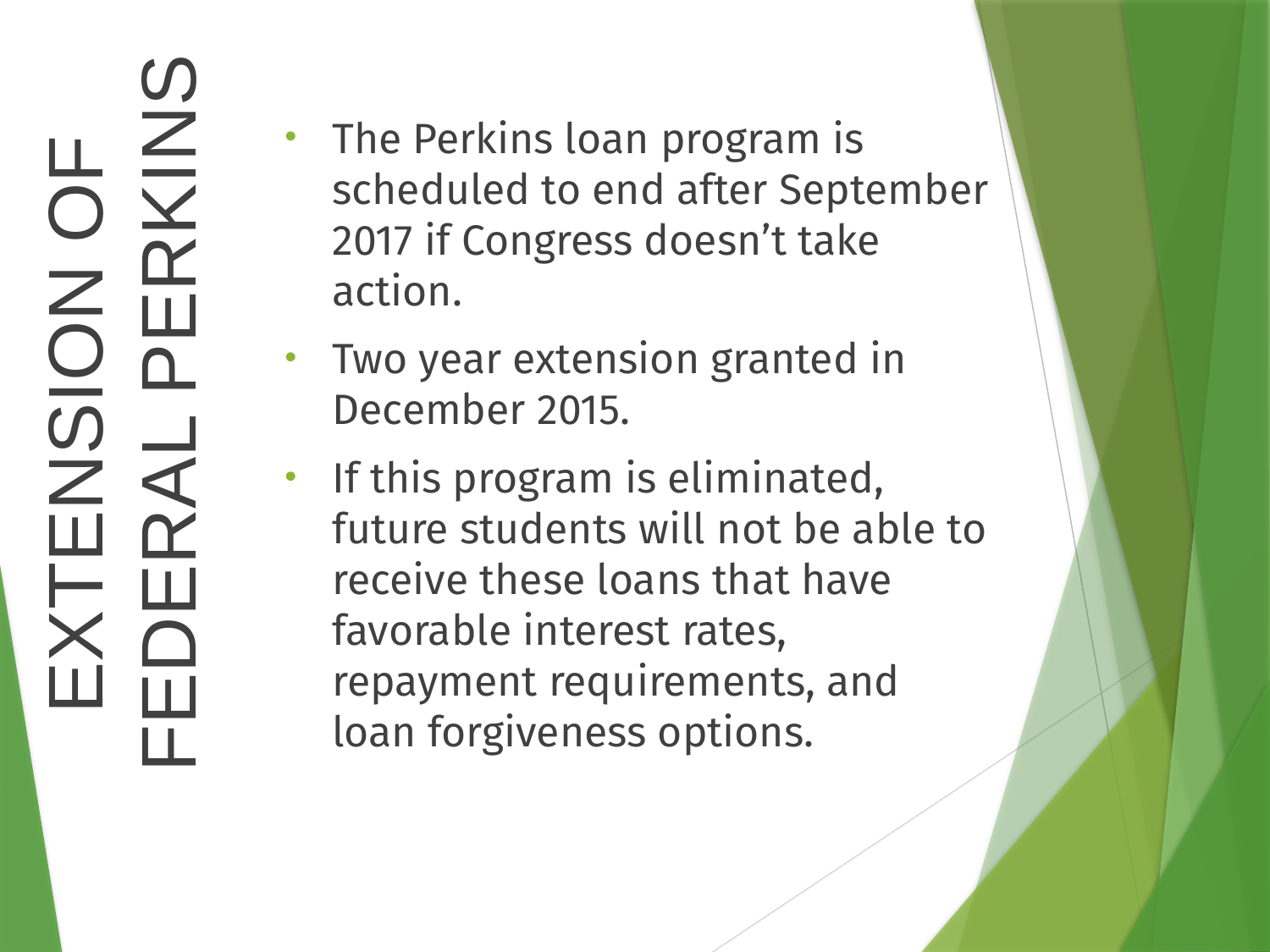

The Perkins loan program is scheduled to end after September 2017 if Congress doesn’t take action.
Two year extension granted in December 2015.
If this program is eliminated, future students will not be able to receive these loans that have favorable interest rates, repayment requirements, and loan forgiveness options.

EXTENSION OF FEDERAL PERKINS